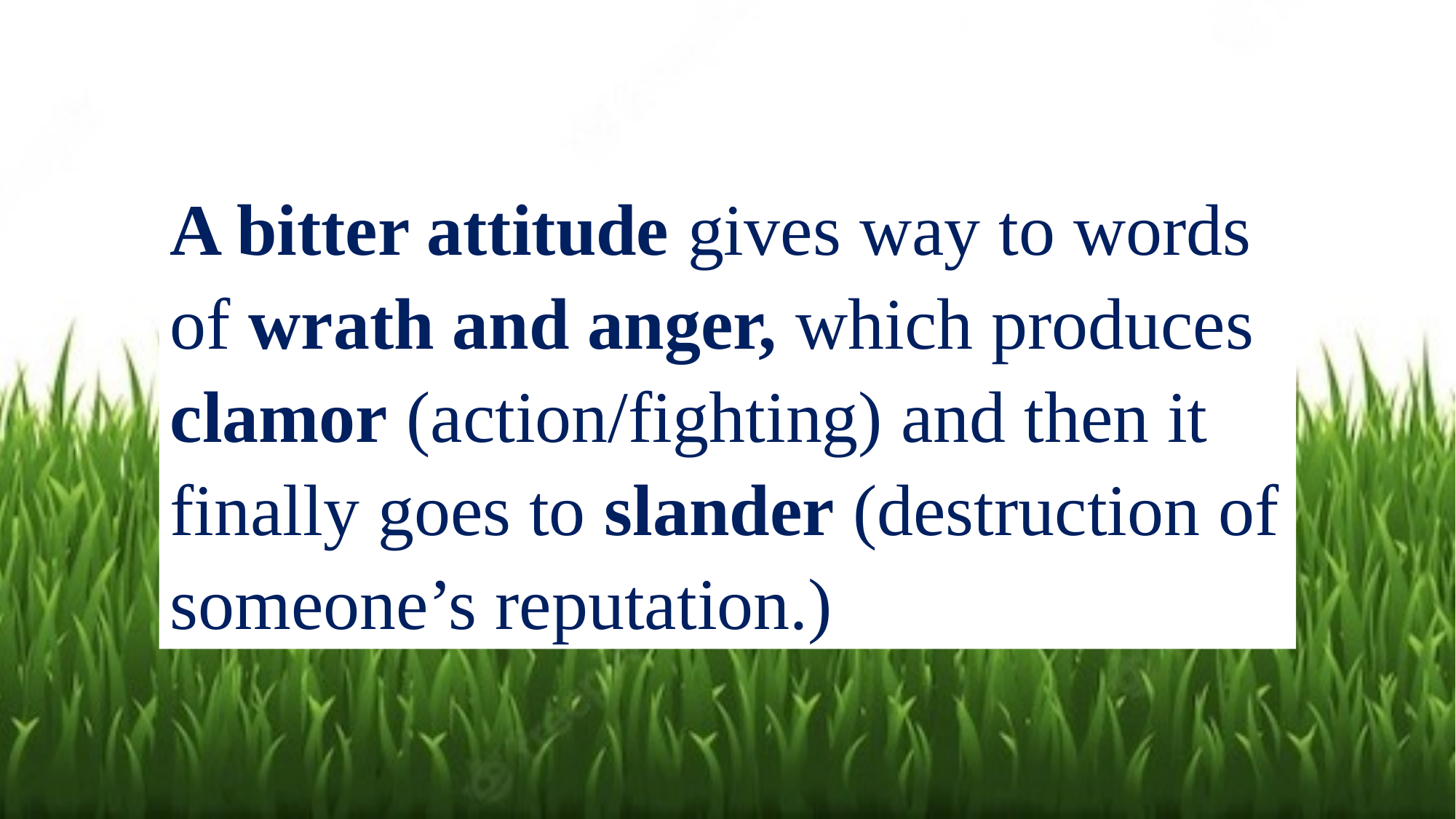

A bitter attitude gives way to words of wrath and anger, which produces clamor (action/fighting) and then it finally goes to slander (destruction of someone’s reputation.)